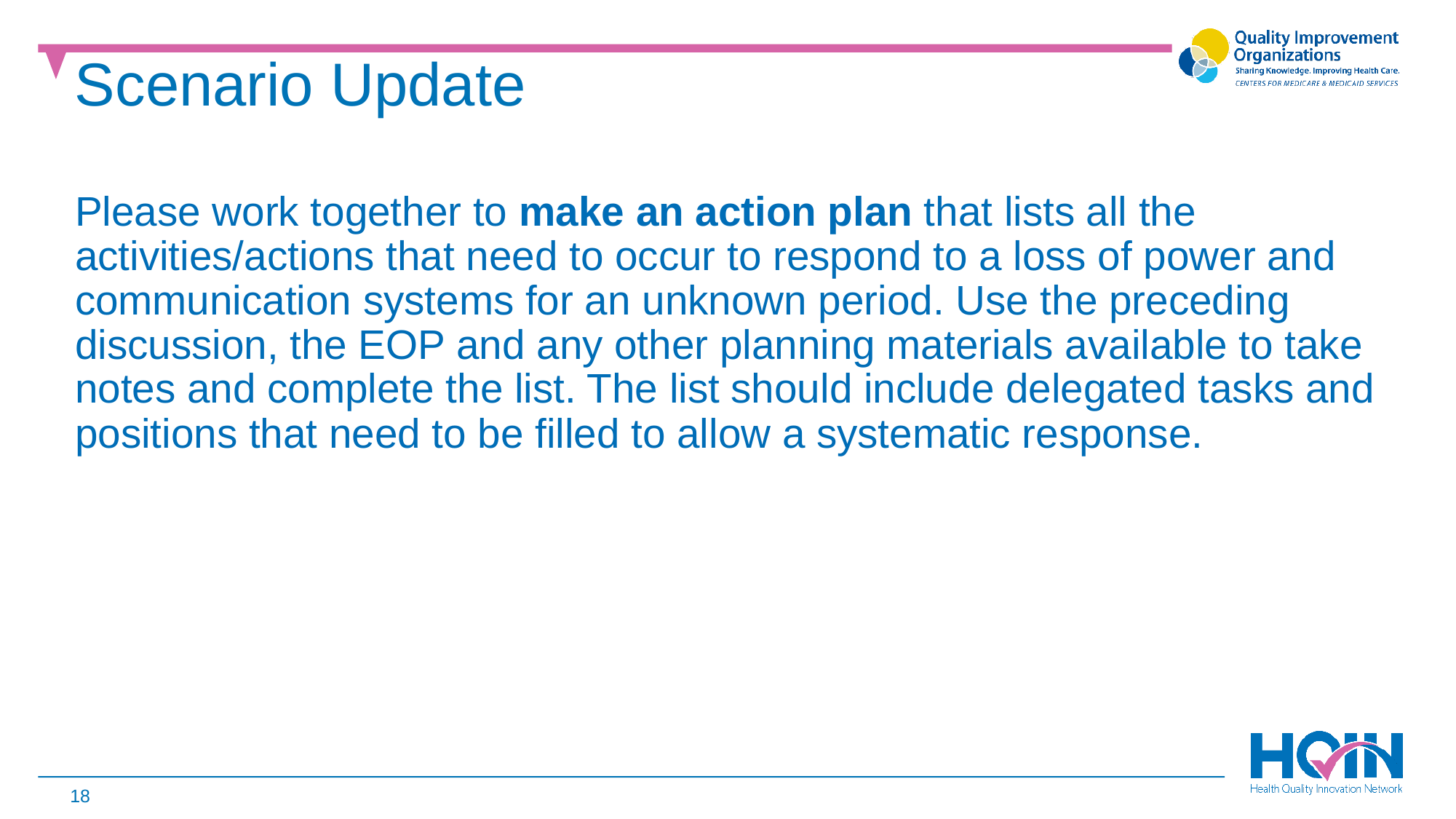

Scenario Update
Please work together to make an action plan that lists all the activities/actions that need to occur to respond to a loss of power and communication systems for an unknown period. Use the preceding discussion, the EOP and any other planning materials available to take notes and complete the list. The list should include delegated tasks and positions that need to be filled to allow a systematic response.
18